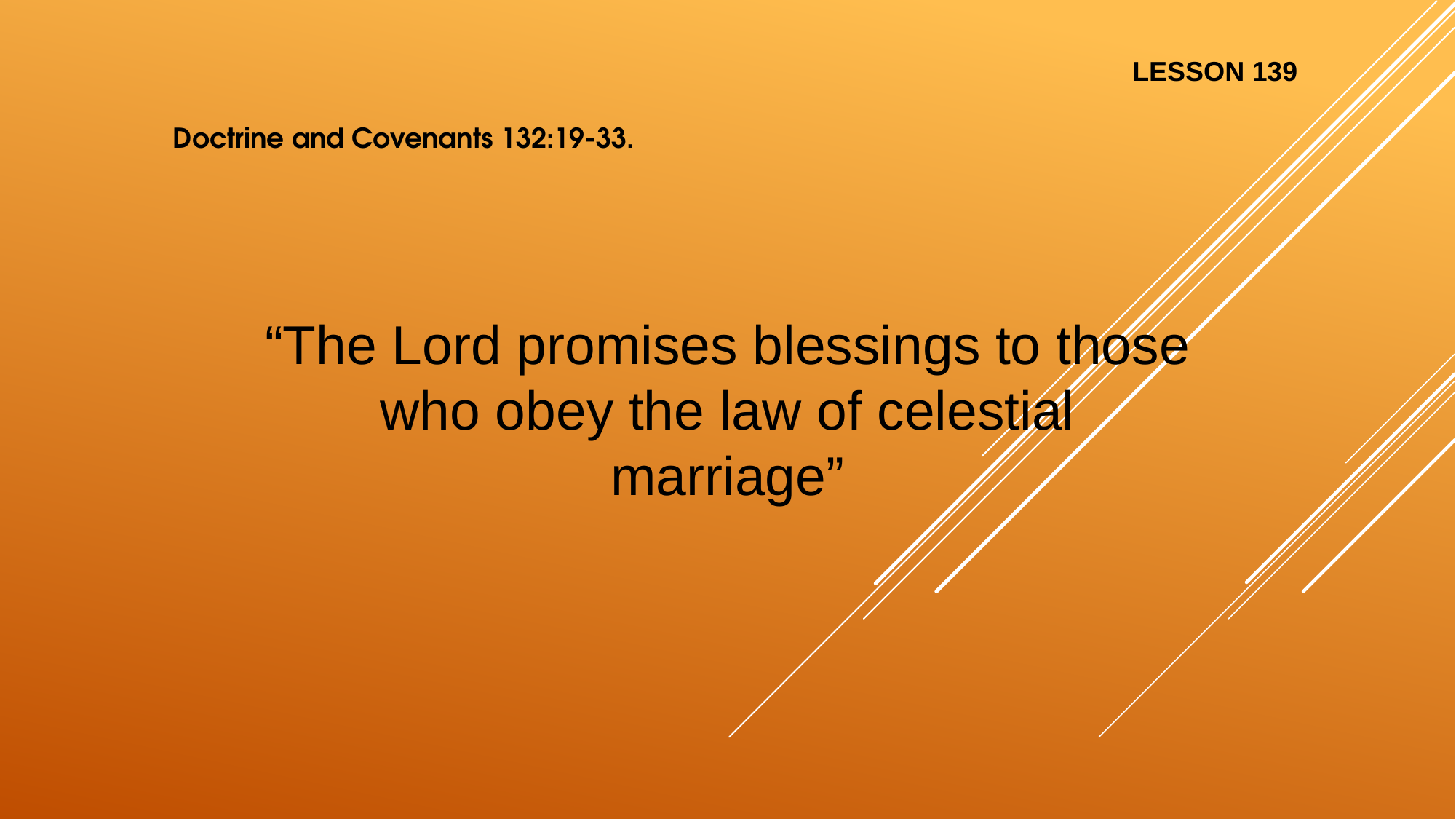

LESSON 139
Doctrine and Covenants 132:19-33.
“The Lord promises blessings to those who obey the law of celestial marriage”